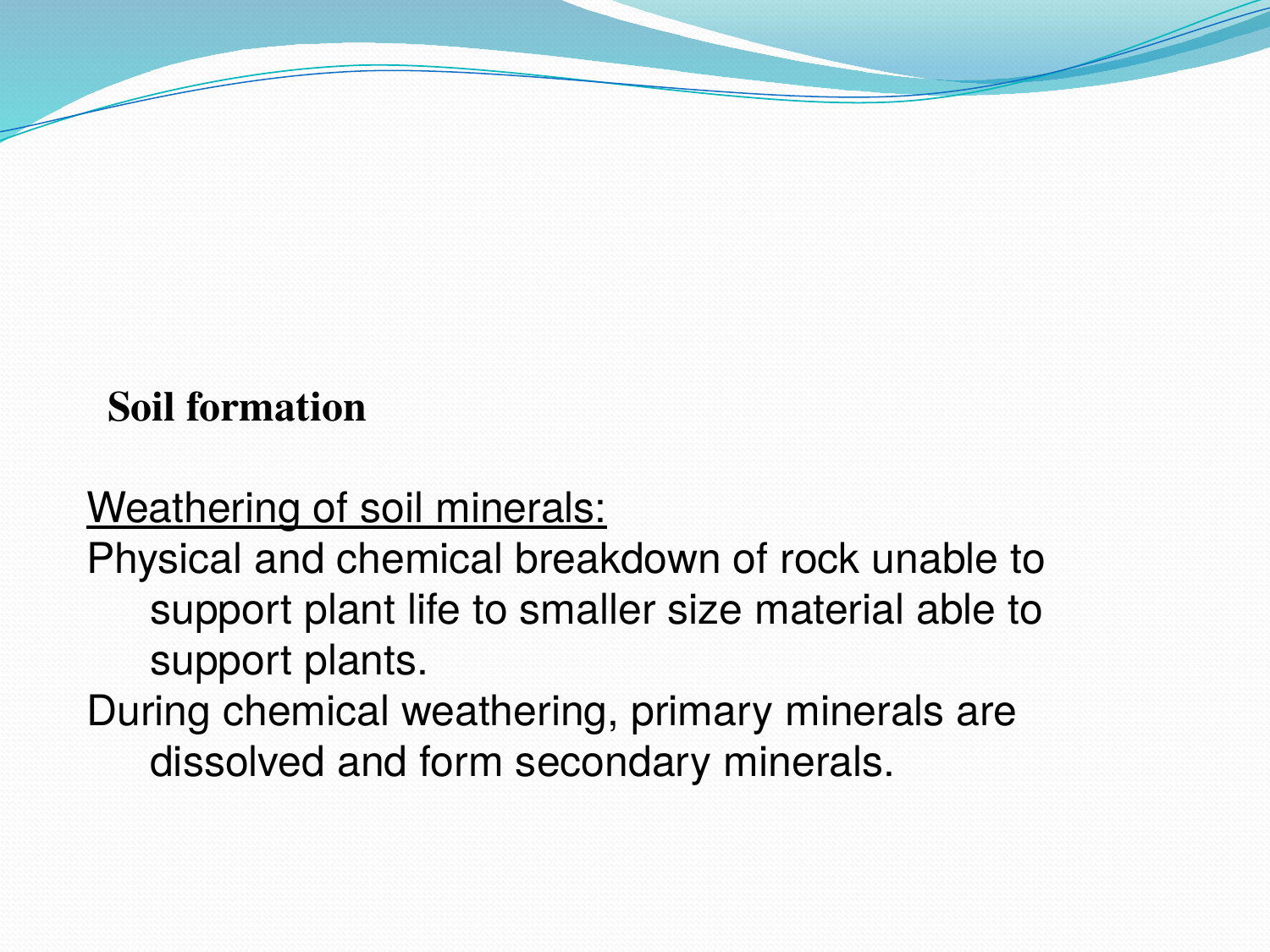

Soil formation

Weathering of soil minerals:
Physical and chemical breakdown of rock unable to support plant life to smaller size material able to support plants.
During chemical weathering, primary minerals are dissolved and form secondary minerals.